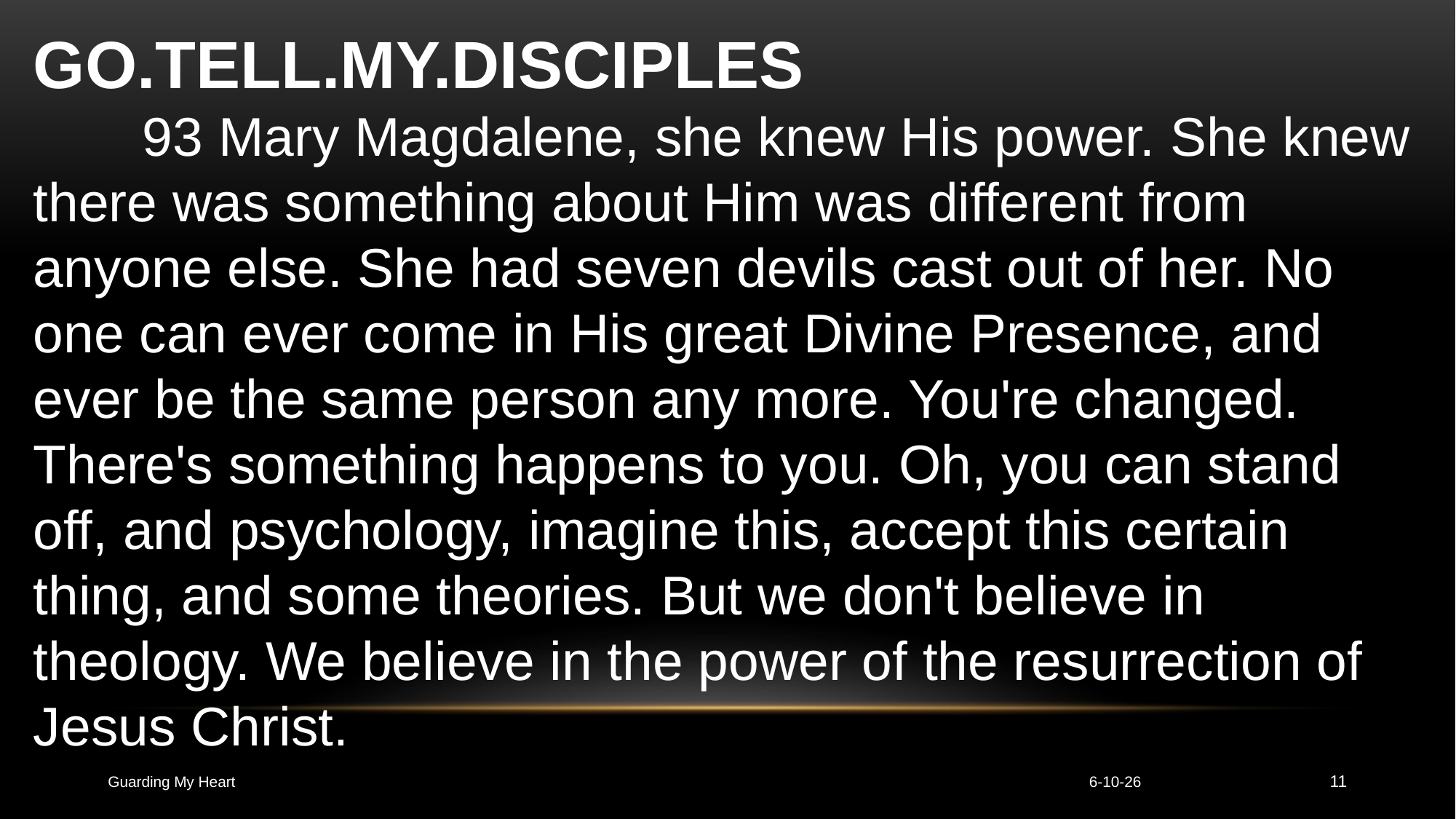

GO.TELL.MY.DISCIPLES
	93 Mary Magdalene, she knew His power. She knew there was something about Him was different from anyone else. She had seven devils cast out of her. No one can ever come in His great Divine Presence, and ever be the same person any more. You're changed. There's something happens to you. Oh, you can stand off, and psychology, imagine this, accept this certain thing, and some theories. But we don't believe in theology. We believe in the power of the resurrection of Jesus Christ.
Guarding My Heart
6-10-26
11